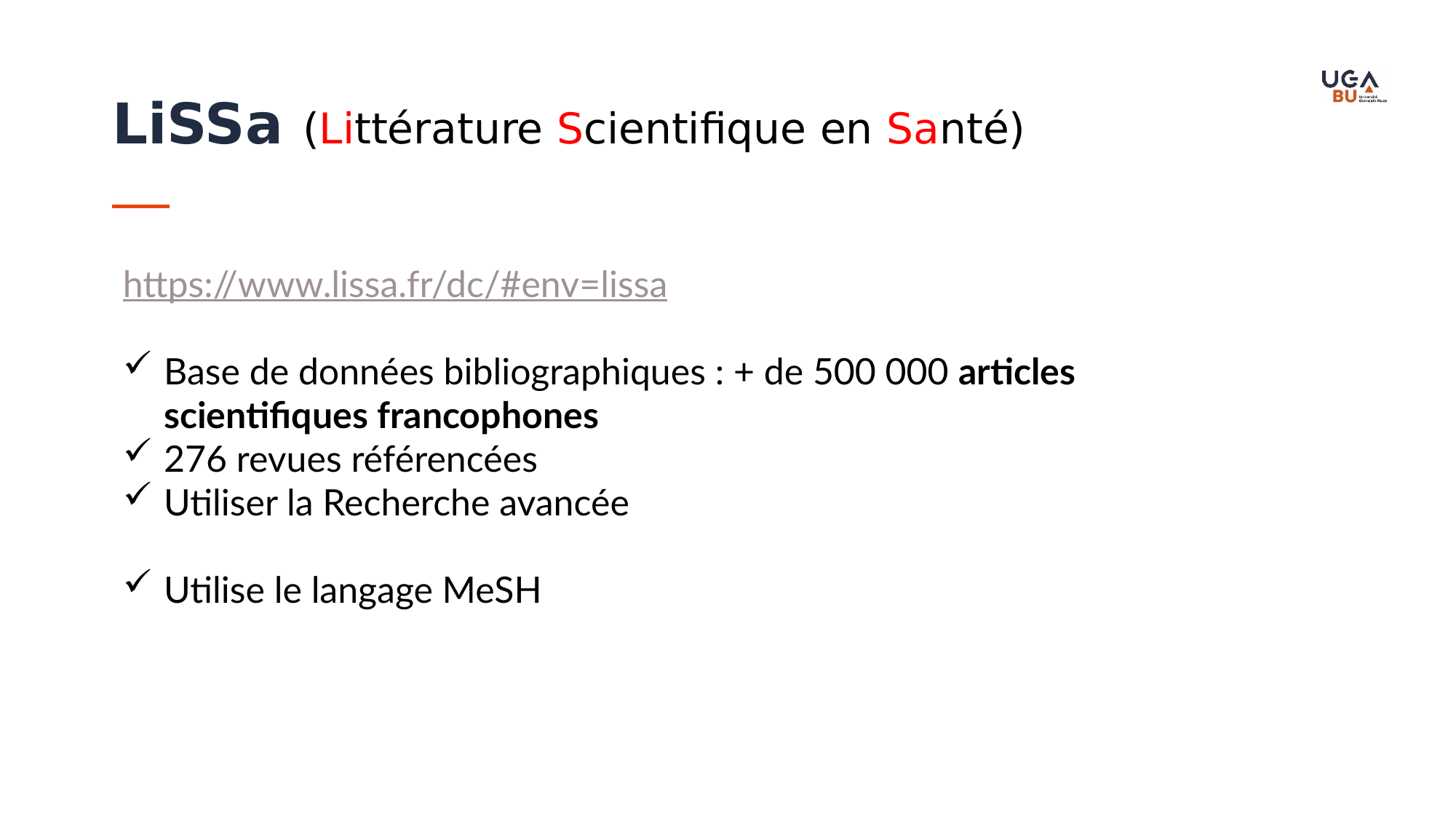

LiSSa (Littérature Scientifique en Santé)
https://www.lissa.fr/dc/#env=lissa

Base de données bibliographiques : + de 500 000 articles scientifiques francophones
276 revues référencées
Utiliser la Recherche avancée

Utilise le langage MeSH